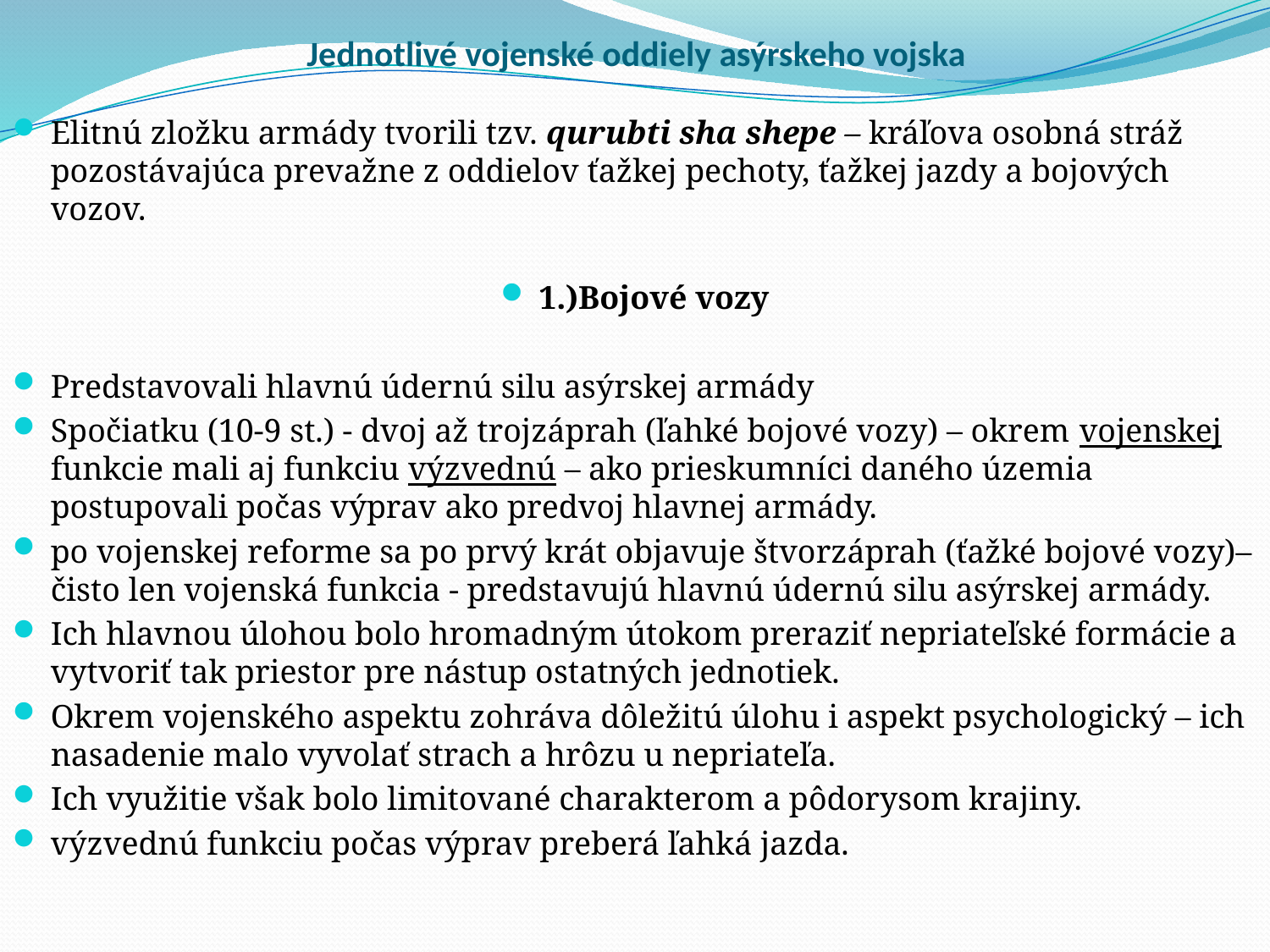

# Jednotlivé vojenské oddiely asýrskeho vojska
Elitnú zložku armády tvorili tzv. qurubti sha shepe – kráľova osobná stráž pozostávajúca prevažne z oddielov ťažkej pechoty, ťažkej jazdy a bojových vozov.

1.)Bojové vozy

Predstavovali hlavnú údernú silu asýrskej armády
Spočiatku (10-9 st.) - dvoj až trojzáprah (ľahké bojové vozy) – okrem vojenskej funkcie mali aj funkciu výzvednú – ako prieskumníci daného územia postupovali počas výprav ako predvoj hlavnej armády.
po vojenskej reforme sa po prvý krát objavuje štvorzáprah (ťažké bojové vozy)– čisto len vojenská funkcia - predstavujú hlavnú údernú silu asýrskej armády.
Ich hlavnou úlohou bolo hromadným útokom preraziť nepriateľské formácie a vytvoriť tak priestor pre nástup ostatných jednotiek.
Okrem vojenského aspektu zohráva dôležitú úlohu i aspekt psychologický – ich nasadenie malo vyvolať strach a hrôzu u nepriateľa.
Ich využitie však bolo limitované charakterom a pôdorysom krajiny.
výzvednú funkciu počas výprav preberá ľahká jazda.